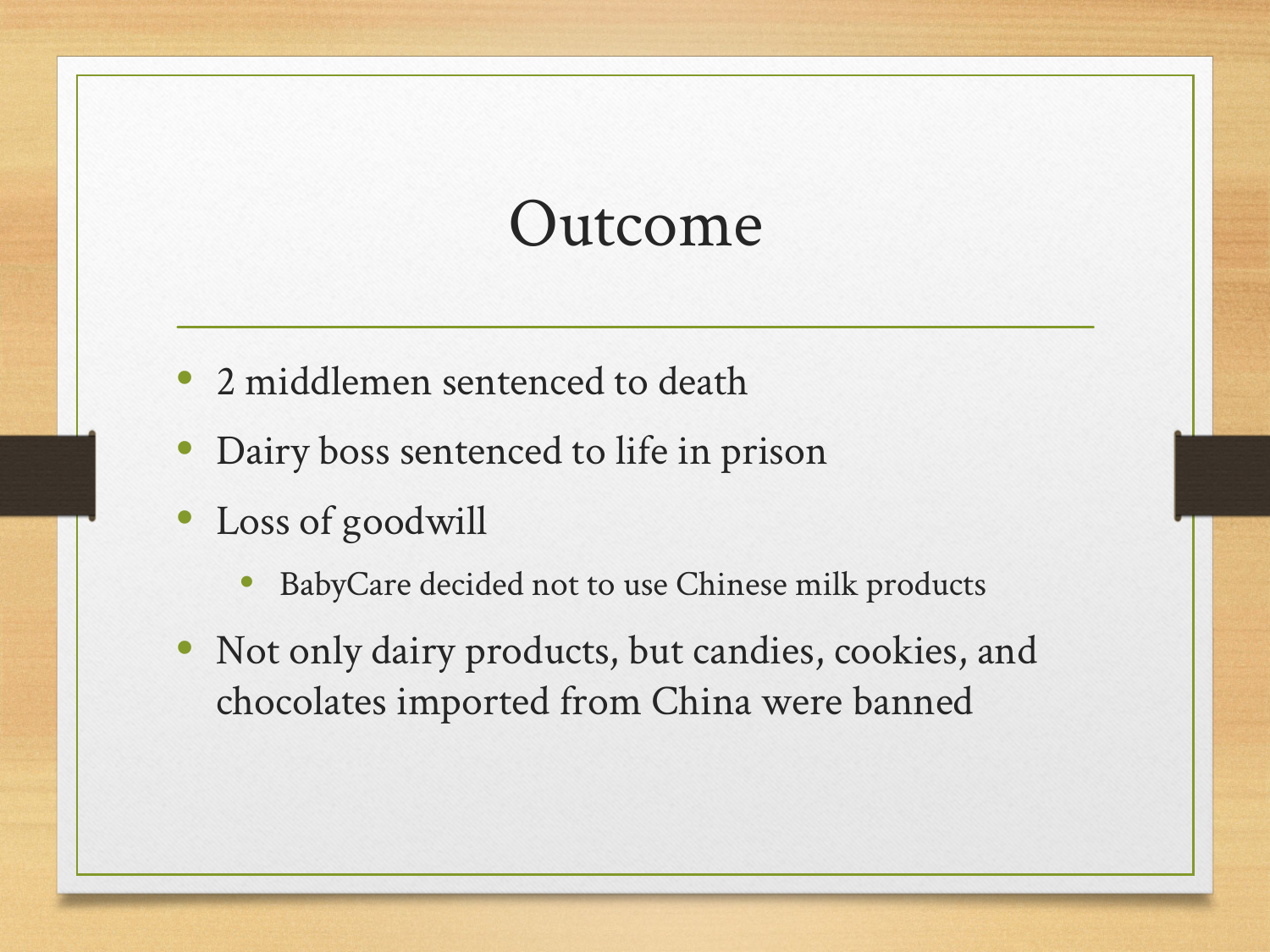

# Outcome
2 middlemen sentenced to death
Dairy boss sentenced to life in prison
Loss of goodwill
BabyCare decided not to use Chinese milk products
Not only dairy products, but candies, cookies, and chocolates imported from China were banned